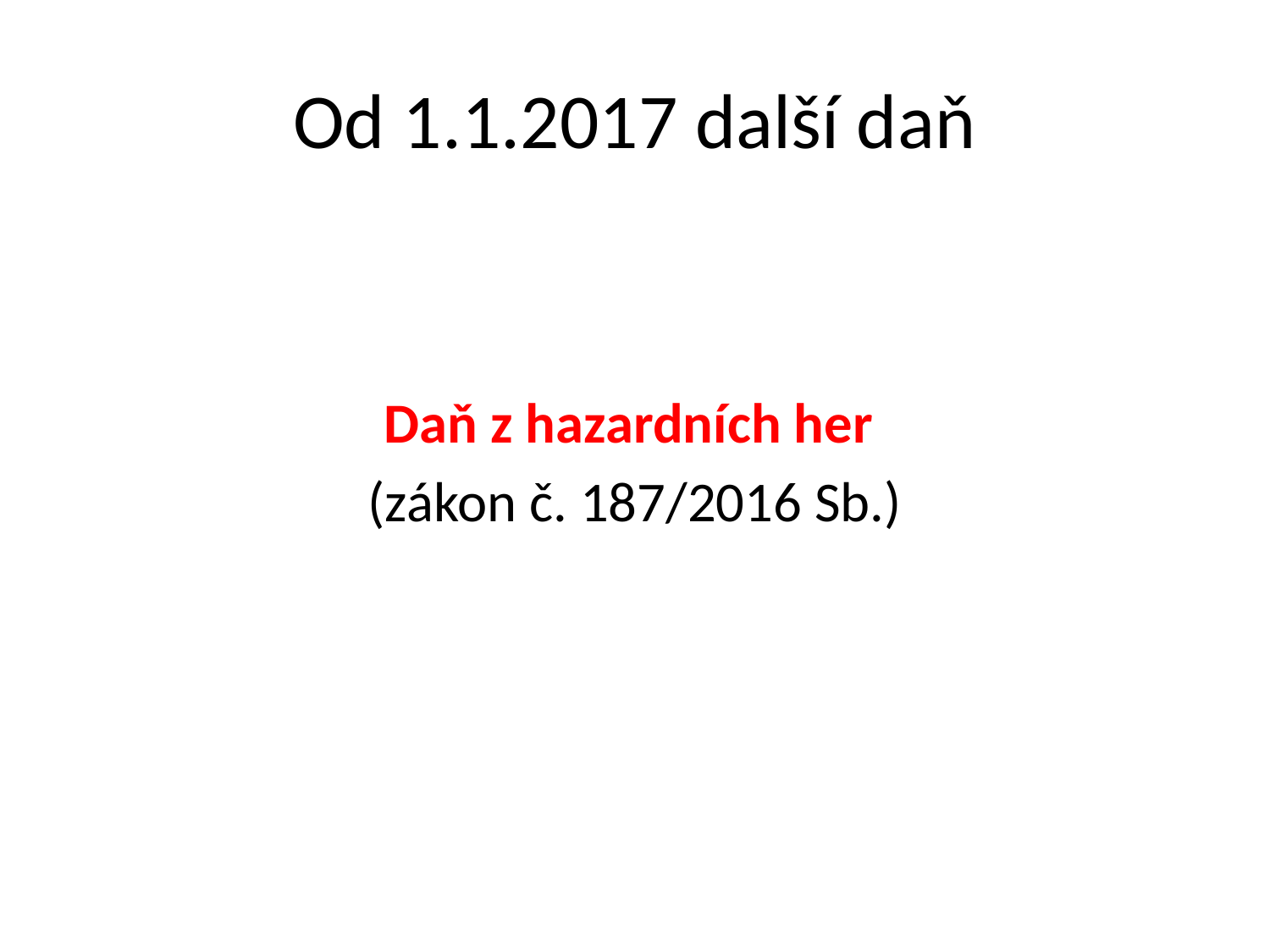

# Od 1.1.2017 další daň

Daň z hazardních her
(zákon č. 187/2016 Sb.)